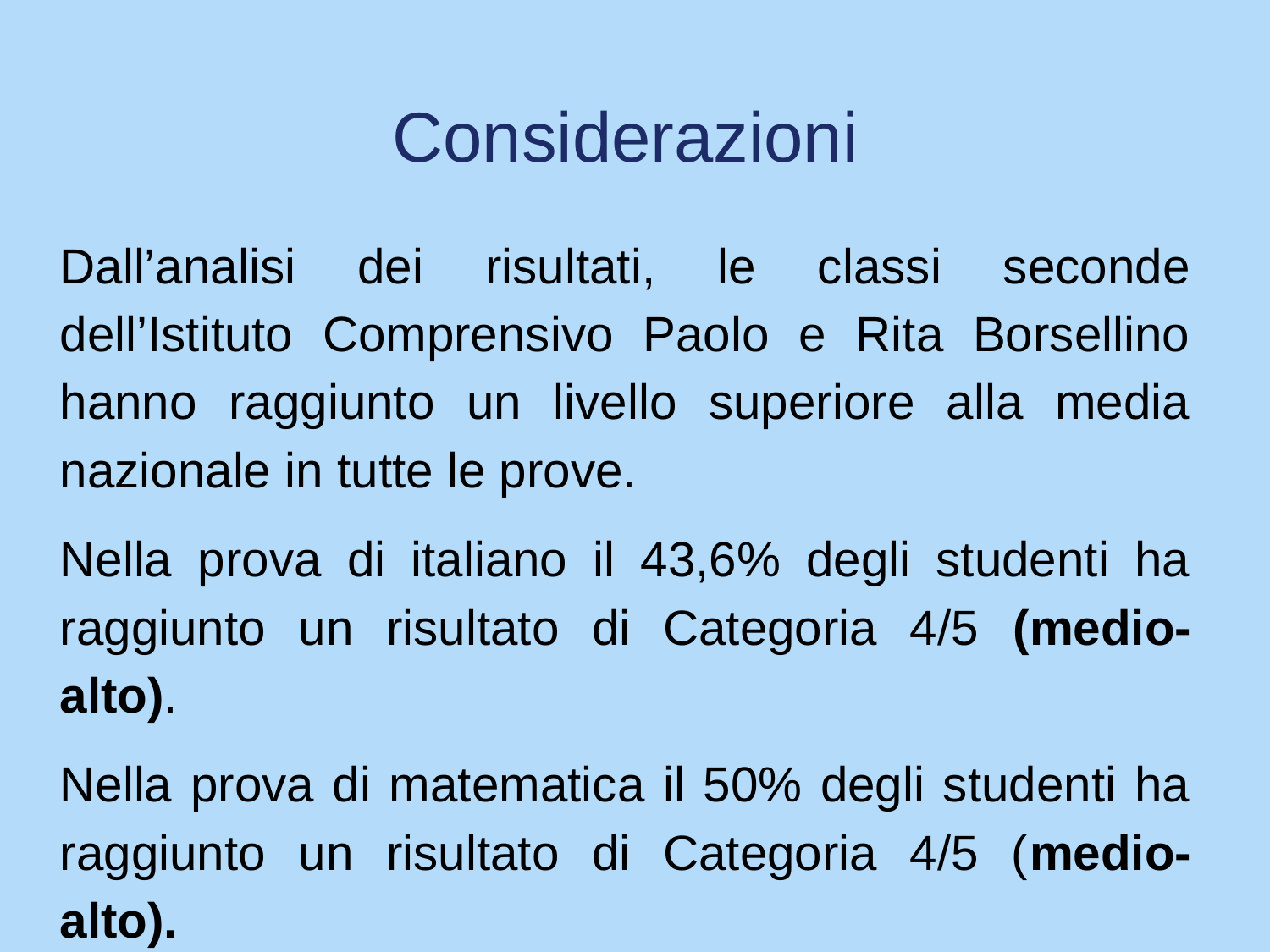

Considerazioni

Dall’analisi dei risultati, le classi seconde dell’Istituto Comprensivo Paolo e Rita Borsellino hanno raggiunto un livello superiore alla media nazionale in tutte le prove.
Nella prova di italiano il 43,6% degli studenti ha raggiunto un risultato di Categoria 4/5 (medio-alto).
Nella prova di matematica il 50% degli studenti ha raggiunto un risultato di Categoria 4/5 (medio-alto).